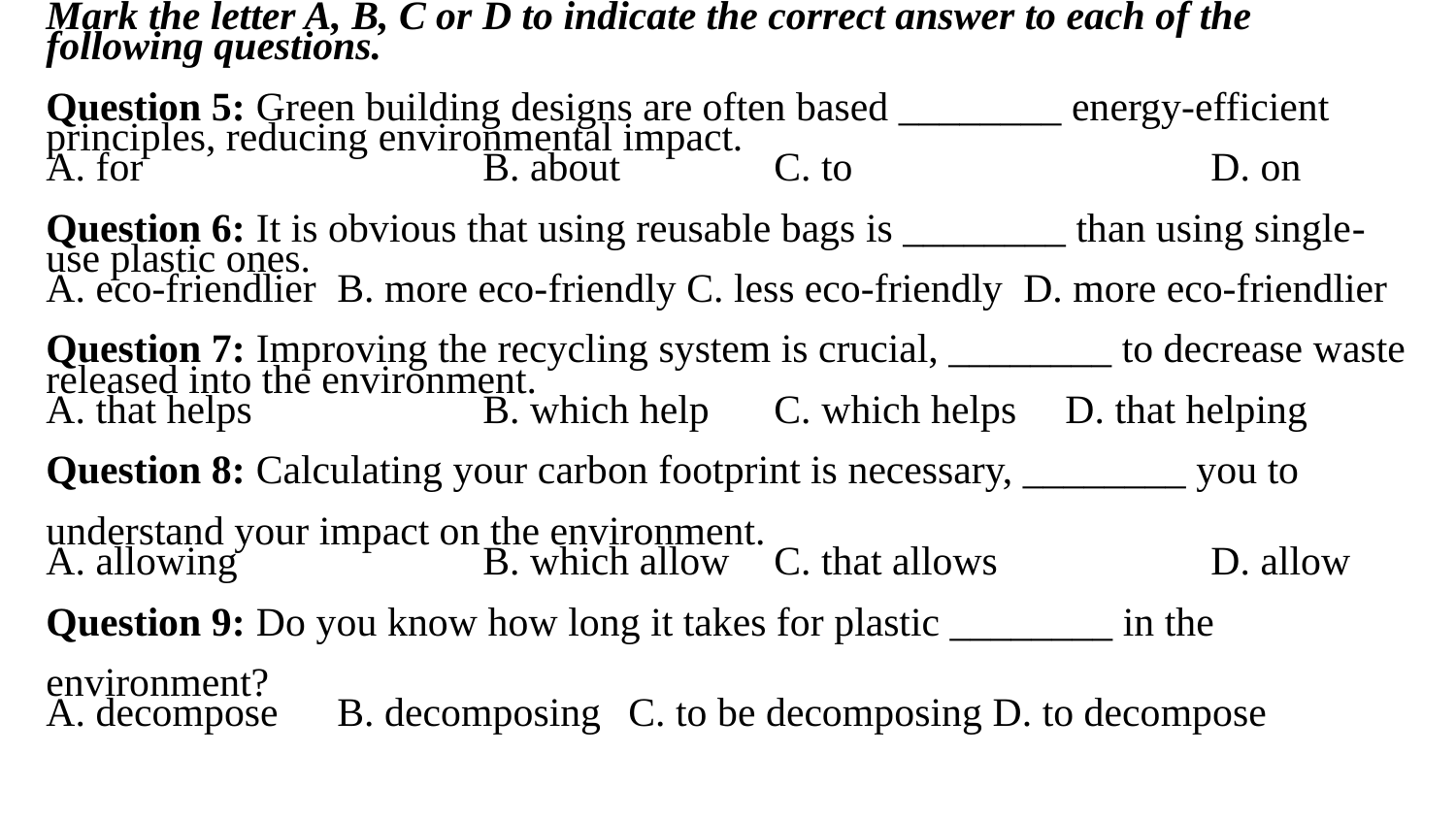

Mark the letter A, B, C or D to indicate the correct answer to each of the following questions.

Question 5: Green building designs are often based ________ energy-efficient principles, reducing environmental impact.
A. for			B. about		C. to			D. on

Question 6: It is obvious that using reusable bags is ________ than using single­-use plastic ones.
A. eco-friendlier	B. more eco-friendly C. less eco-friendly  D. more eco-friendlier

Question 7: Improving the recycling system is crucial, ________ to decrease waste released into the environment.
A. that helps		B. which help	C. which helps	D. that helping

Question 8: Calculating your carbon footprint is necessary, ________ you to

understand your impact on the environment.
A. allowing		B. which allow	C. that allows		D. allow

Question 9: Do you know how long it takes for plastic ________ in the

environment?
A. decompose	B. decomposing	C. to be decomposing D. to decompose